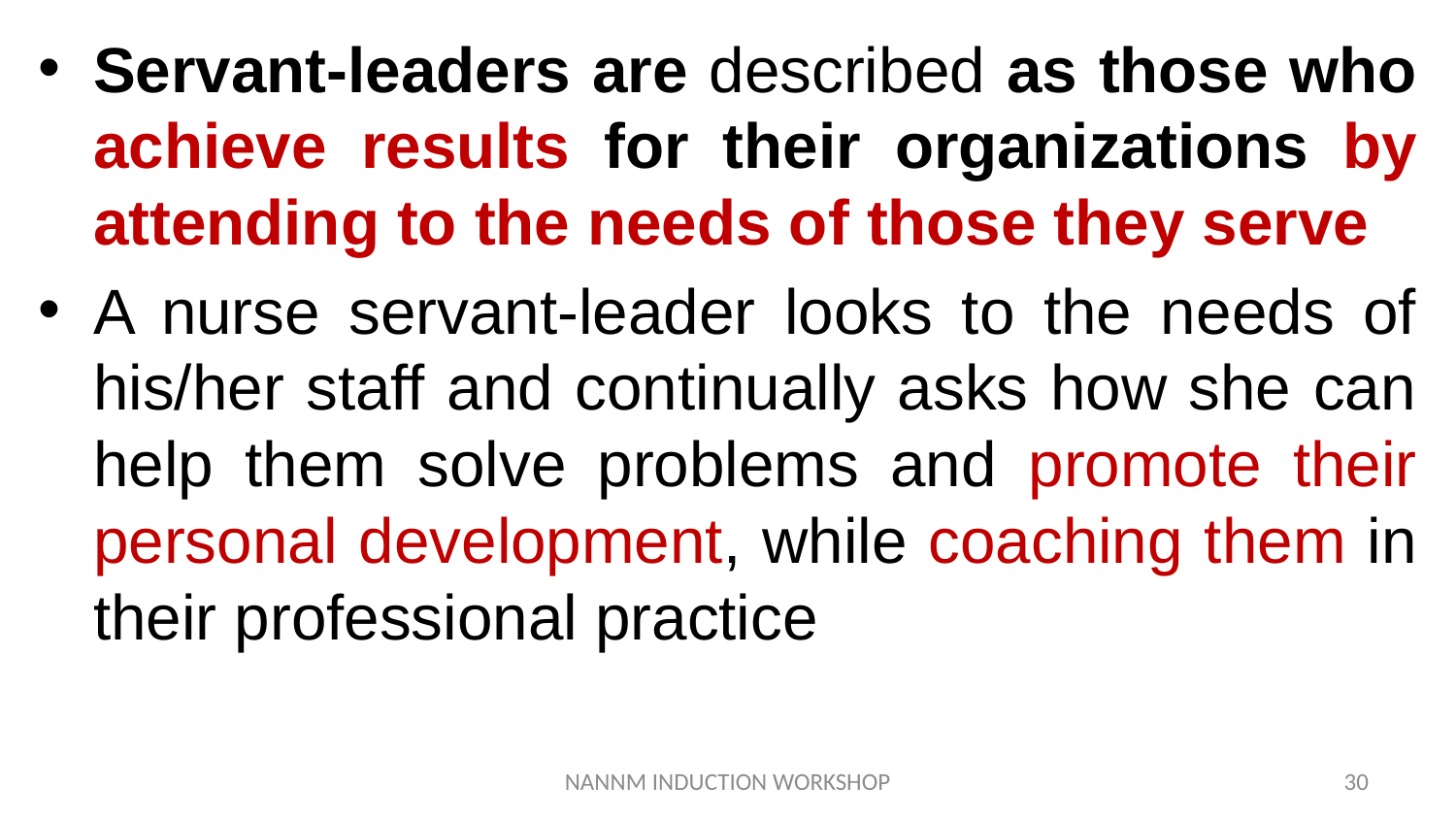

Servant-leaders are described as those who achieve results for their organizations by attending to the needs of those they serve
A nurse servant-leader looks to the needs of his/her staff and continually asks how she can help them solve problems and promote their personal development, while coaching them in their professional practice
NANNM INDUCTION WORKSHOP
30